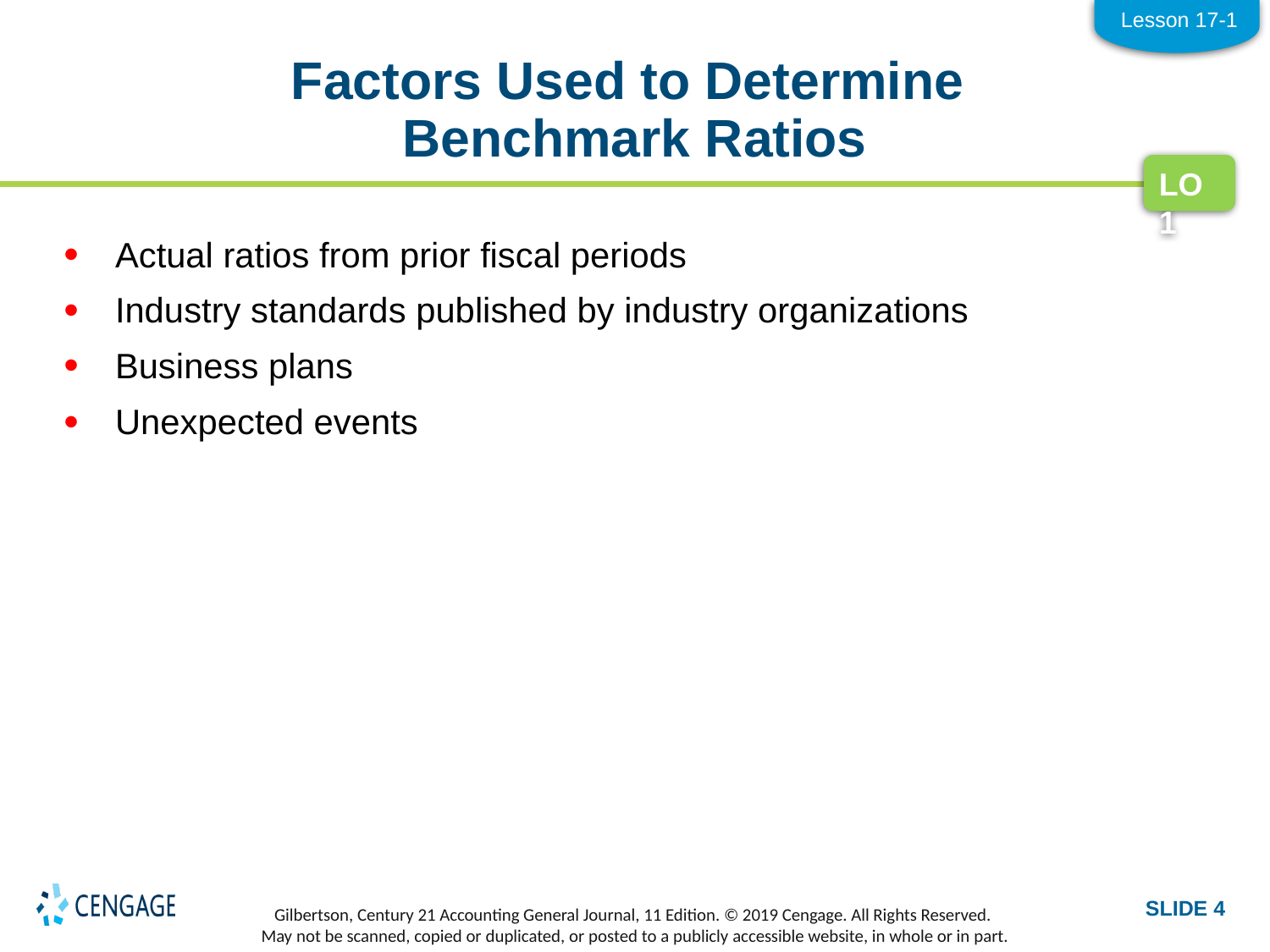

Lesson 17-1
# Factors Used to Determine Benchmark Ratios
LO1
Actual ratios from prior fiscal periods
Industry standards published by industry organizations
Business plans
Unexpected events
SLIDE 4